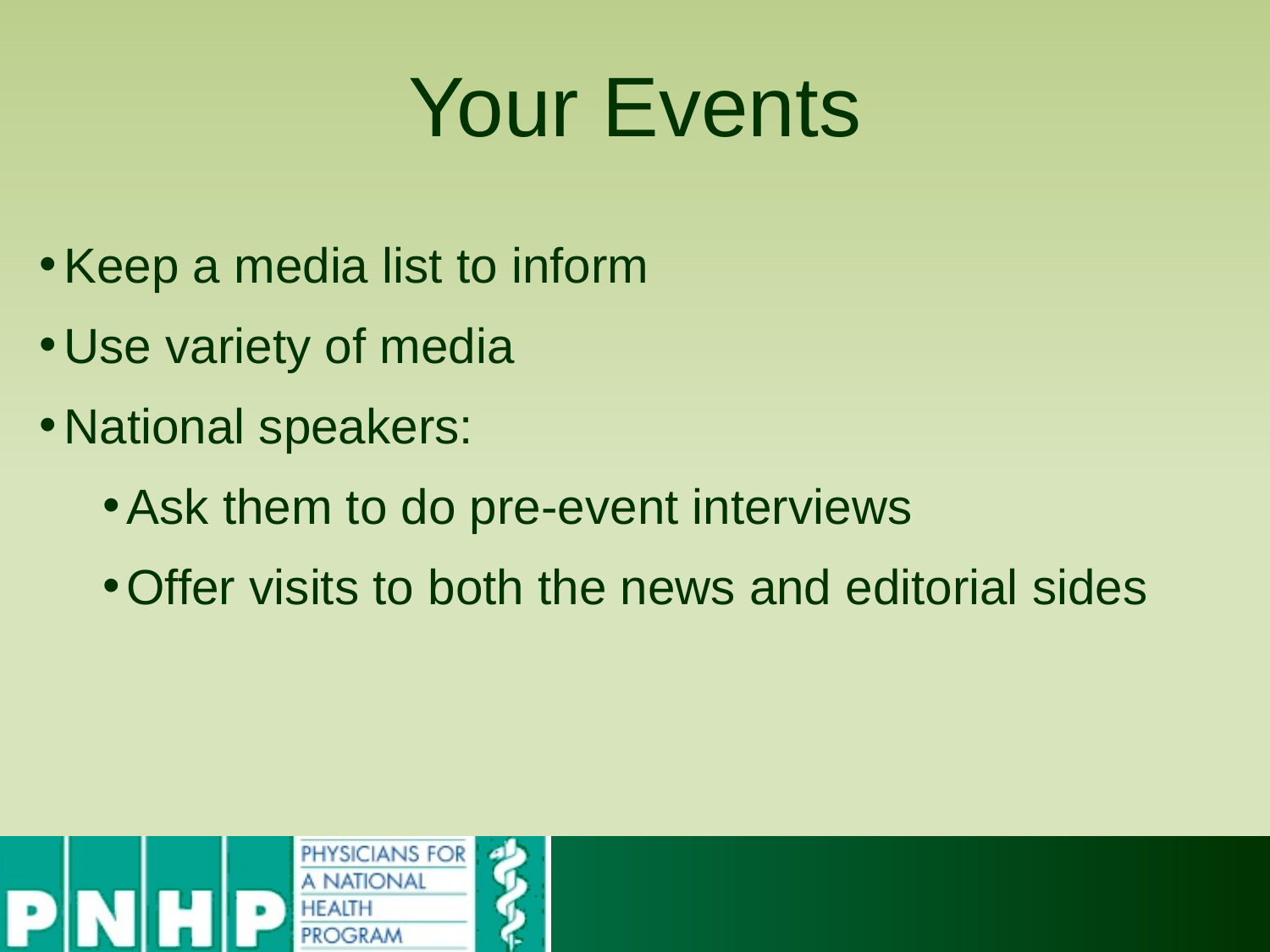

# Your Events
Keep a media list to inform
Use variety of media
National speakers:
Ask them to do pre-event interviews
Offer visits to both the news and editorial sides